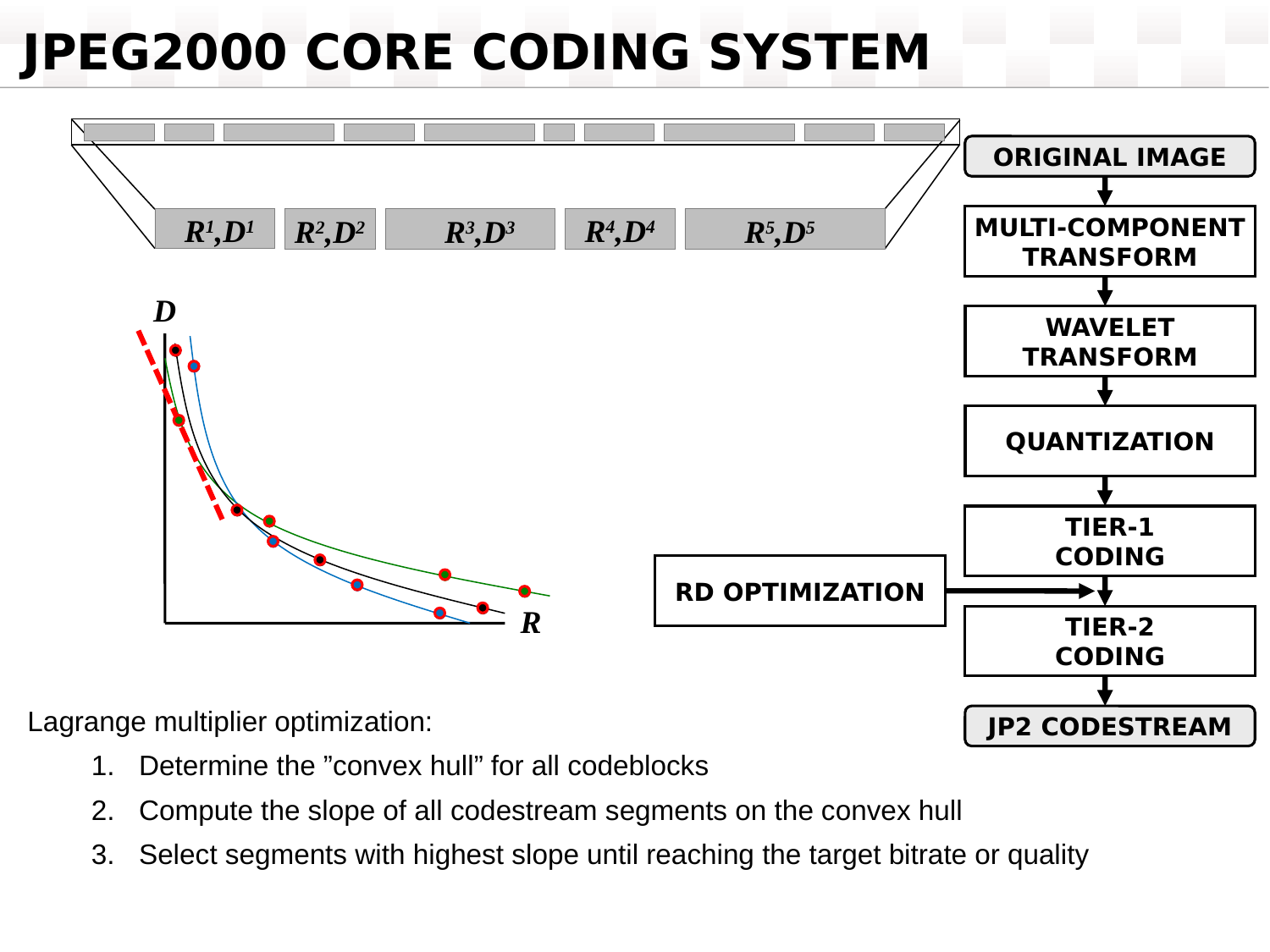

JPEG2000 CORE CODING SYSTEM

ORIGINAL IMAGE

MULTI-COMPONENT
TRANSFORM
R1,D1
R4,D4
R2,D2
R3,D3
R5,D5

WAVELET
TRANSFORM

QUANTIZATION
D

R

TIER-1
CODING

RD OPTIMIZATION

TIER-2
CODING

JP2 CODESTREAM
Lagrange multiplier optimization:
Determine the ”convex hull” for all codeblocks
Compute the slope of all codestream segments on the convex hull
Select segments with highest slope until reaching the target bitrate or quality